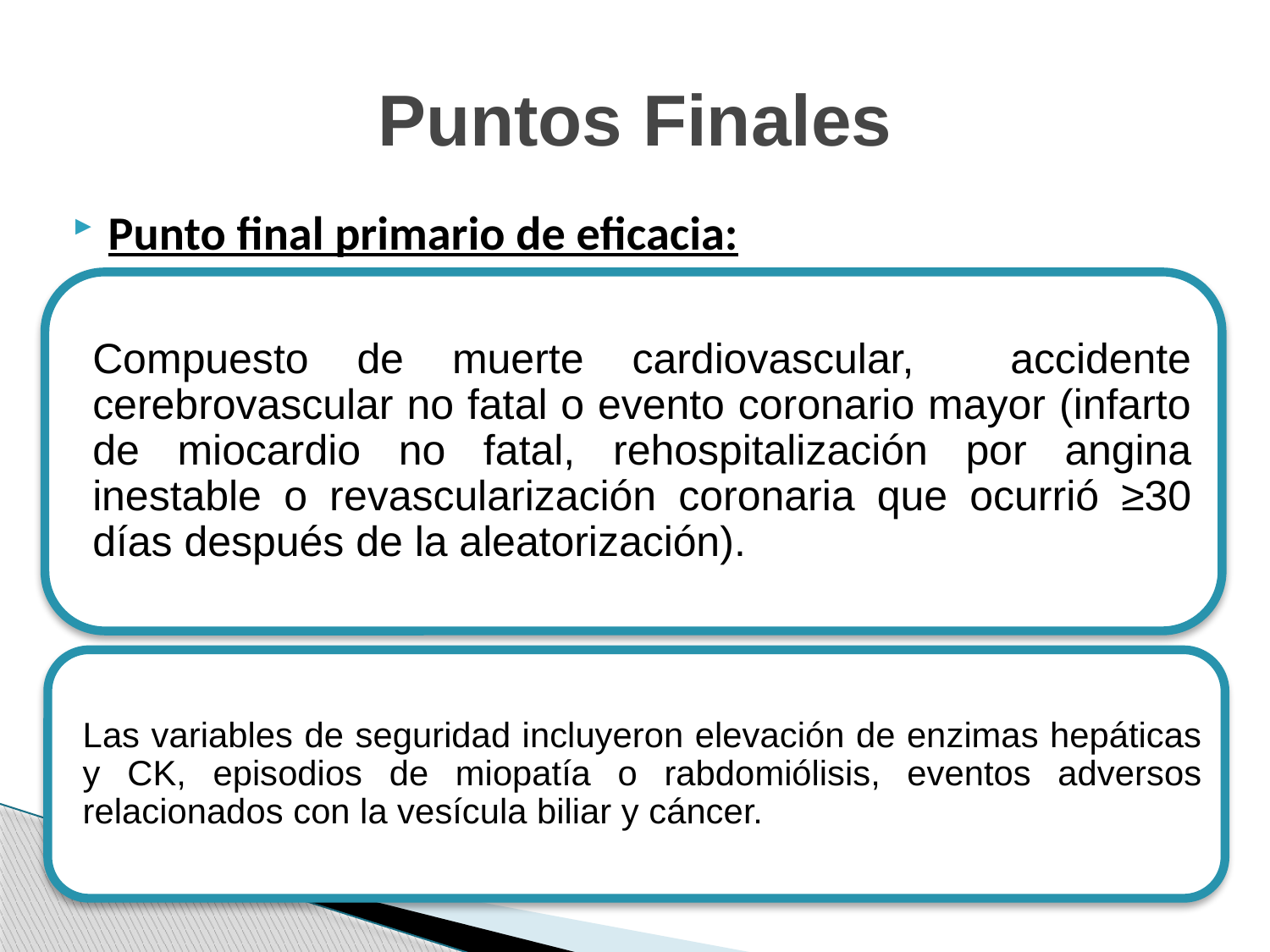

# Puntos Finales
Punto final primario de eficacia:

Compuesto de muerte cardiovascular,  accidente cerebrovascular no fatal o evento coronario mayor (infarto de miocardio no fatal, rehospitalización por angina inestable o revascularización coronaria que ocurrió ≥30 días después de la aleatorización).
Las variables de seguridad incluyeron elevación de enzimas hepáticas y CK, episodios de miopatía o rabdomiólisis, eventos adversos relacionados con la vesícula biliar y cáncer.